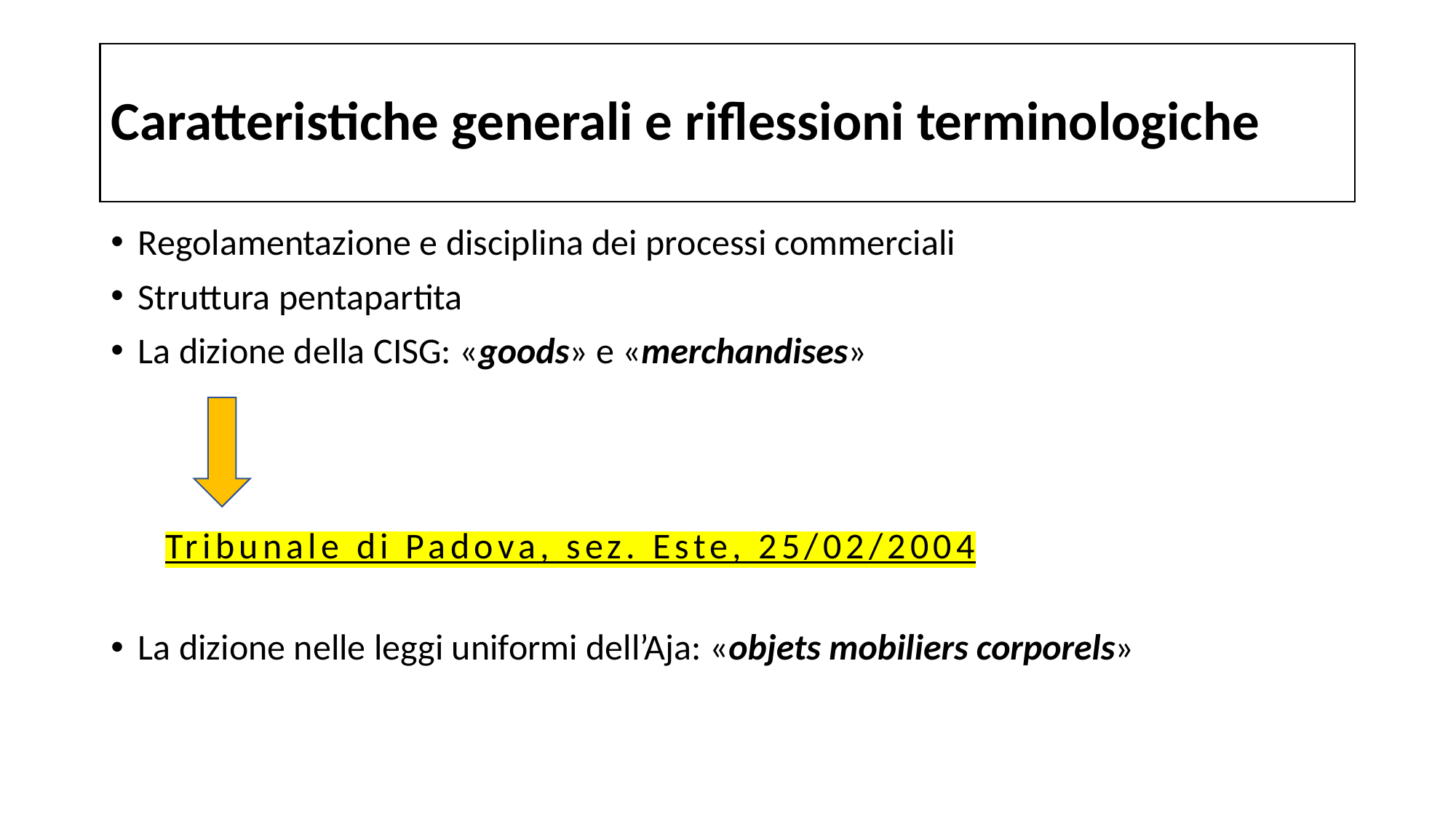

# Caratteristiche generali e riflessioni terminologiche
Regolamentazione e disciplina dei processi commerciali
Struttura pentapartita
La dizione della CISG: «goods» e «merchandises»

Tribunale di Padova, sez. Este, 25/02/2004

La dizione nelle leggi uniformi dell’Aja: «objets mobiliers corporels»